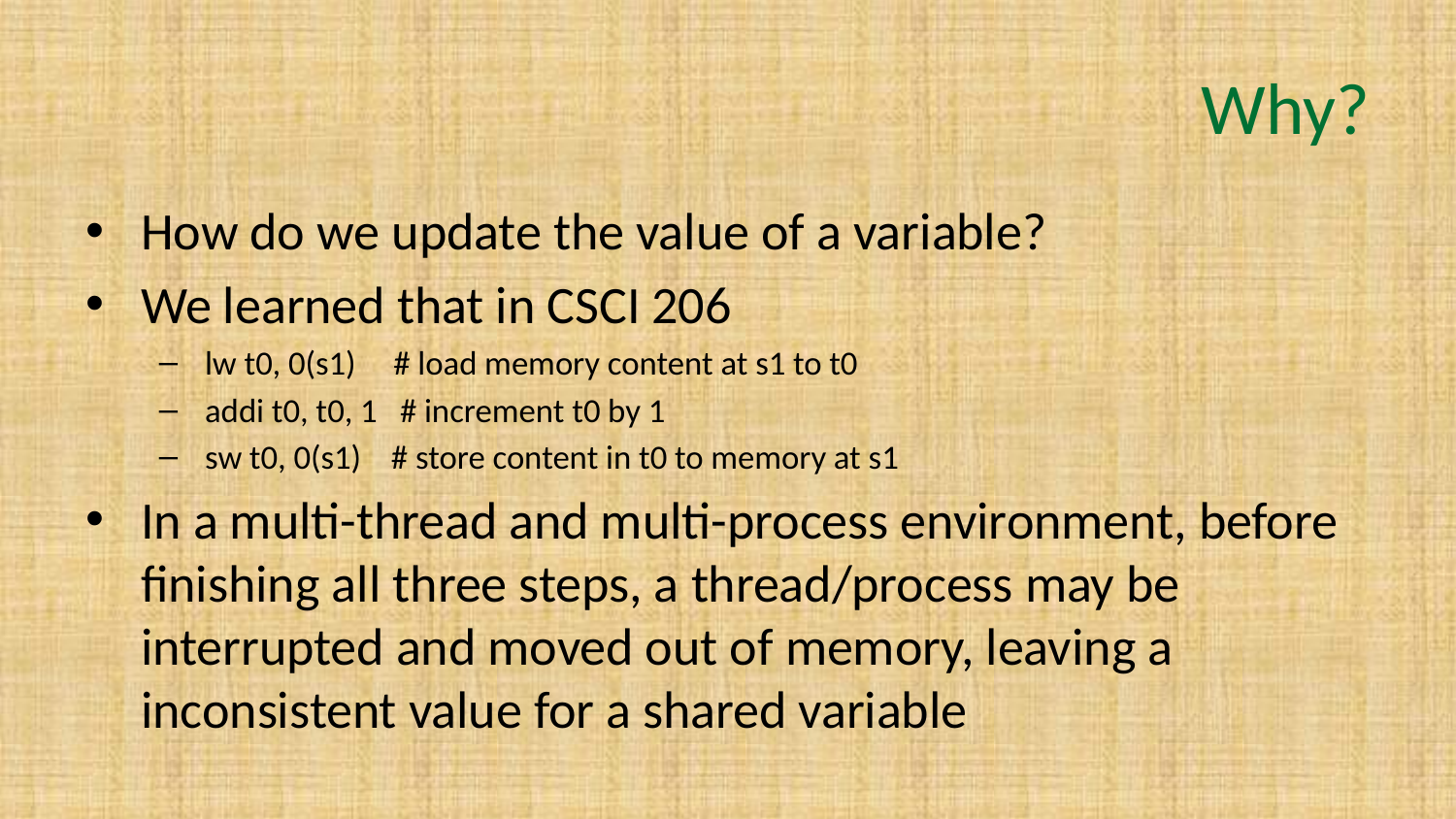

# Why?
How do we update the value of a variable?
We learned that in CSCI 206
lw t0, 0(s1)     # load memory content at s1 to t0
addi t0, t0, 1   # increment t0 by 1
sw t0, 0(s1)    # store content in t0 to memory at s1
In a multi-thread and multi-process environment, before finishing all three steps, a thread/process may be interrupted and moved out of memory, leaving a inconsistent value for a shared variable